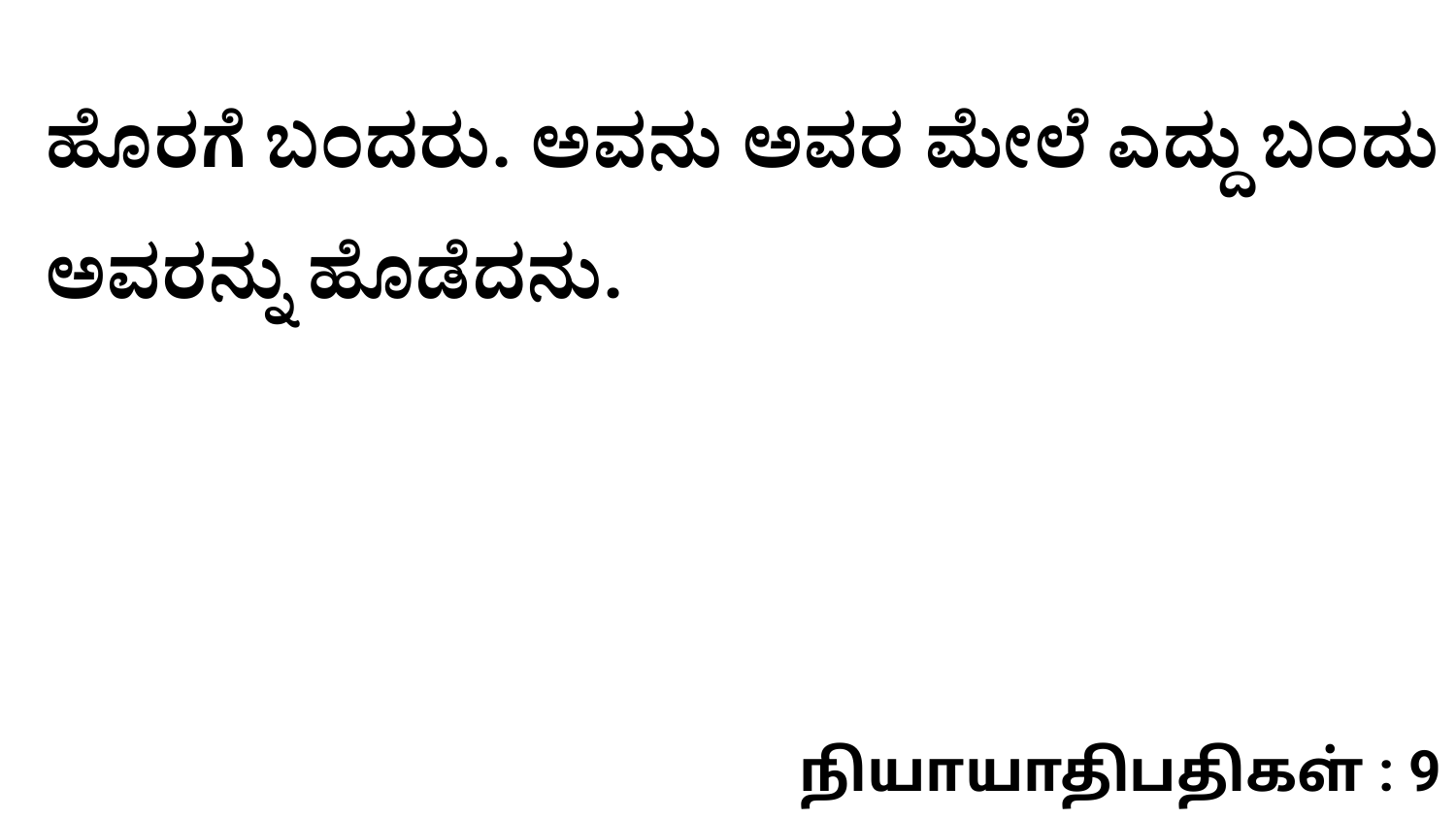

ಹೊರಗೆ ಬಂದರು. ಅವನು ಅವರ ಮೇಲೆ ಎದ್ದು ಬಂದು ಅವರನ್ನು ಹೊಡೆದನು.
நியாயாதிபதிகள் : 9